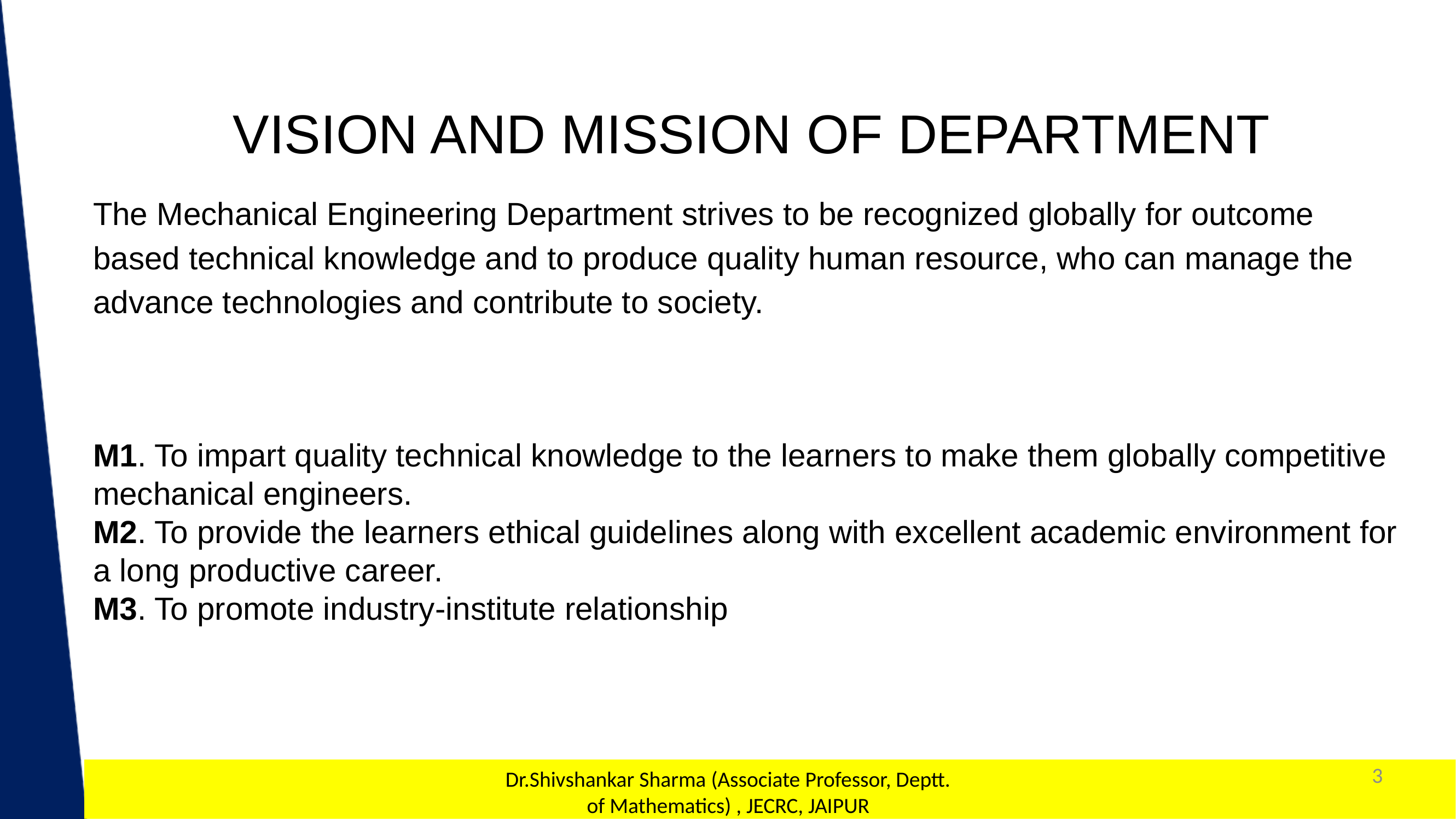

VISION AND MISSION OF DEPARTMENT
The Mechanical Engineering Department strives to be recognized globally for outcome based technical knowledge and to produce quality human resource, who can manage the advance technologies and contribute to society.

M1. To impart quality technical knowledge to the learners to make them globally competitive mechanical engineers.
M2. To provide the learners ethical guidelines along with excellent academic environment for a long productive career.
M3. To promote industry-institute relationship
3
1
Dr.Shivshankar Sharma (Associate Professor, Deptt. of Mathematics) , JECRC, JAIPUR